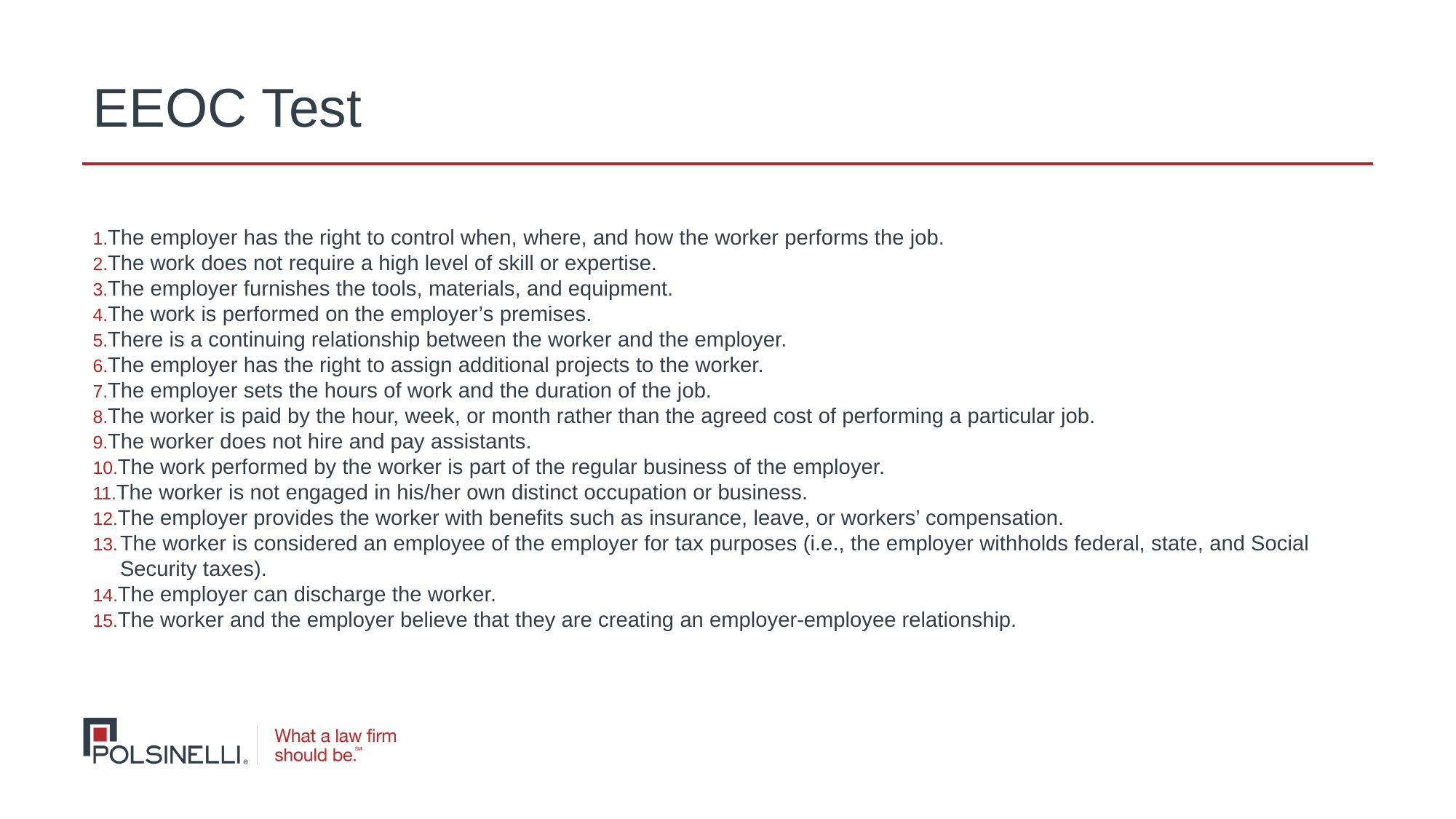

# EEOC Test
The employer has the right to control when, where, and how the worker performs the job.
The work does not require a high level of skill or expertise.
The employer furnishes the tools, materials, and equipment.
The work is performed on the employer’s premises.
There is a continuing relationship between the worker and the employer.
The employer has the right to assign additional projects to the worker.
The employer sets the hours of work and the duration of the job.
The worker is paid by the hour, week, or month rather than the agreed cost of performing a particular job.
The worker does not hire and pay assistants.
The work performed by the worker is part of the regular business of the employer.
The worker is not engaged in his/her own distinct occupation or business.
The employer provides the worker with benefits such as insurance, leave, or workers’ compensation.
The worker is considered an employee of the employer for tax purposes (i.e., the employer withholds federal, state, and Social Security taxes).
The employer can discharge the worker.
The worker and the employer believe that they are creating an employer-employee relationship.